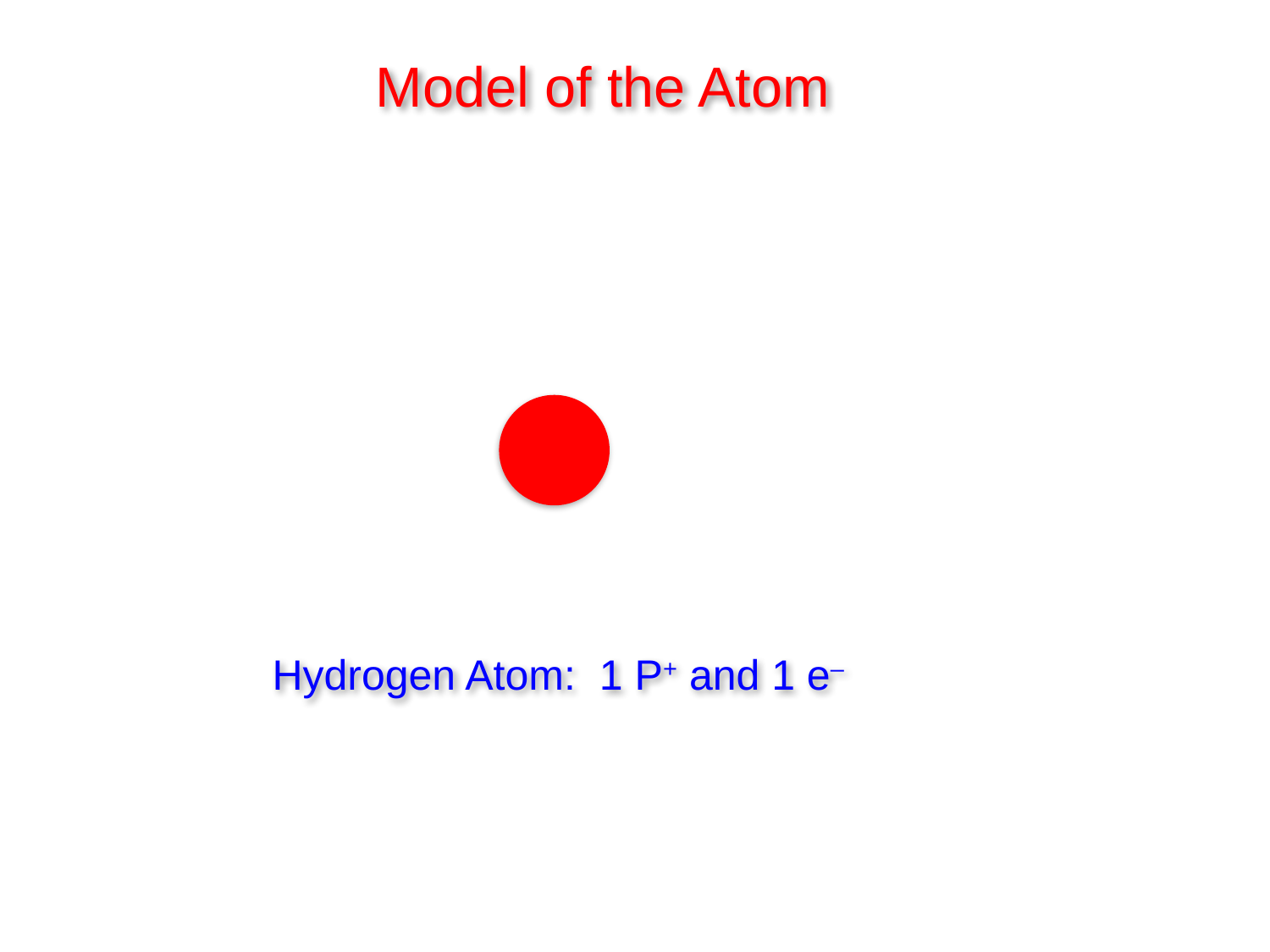

Model of the Atom

Hydrogen Atom:  1 P+ and 1 e–